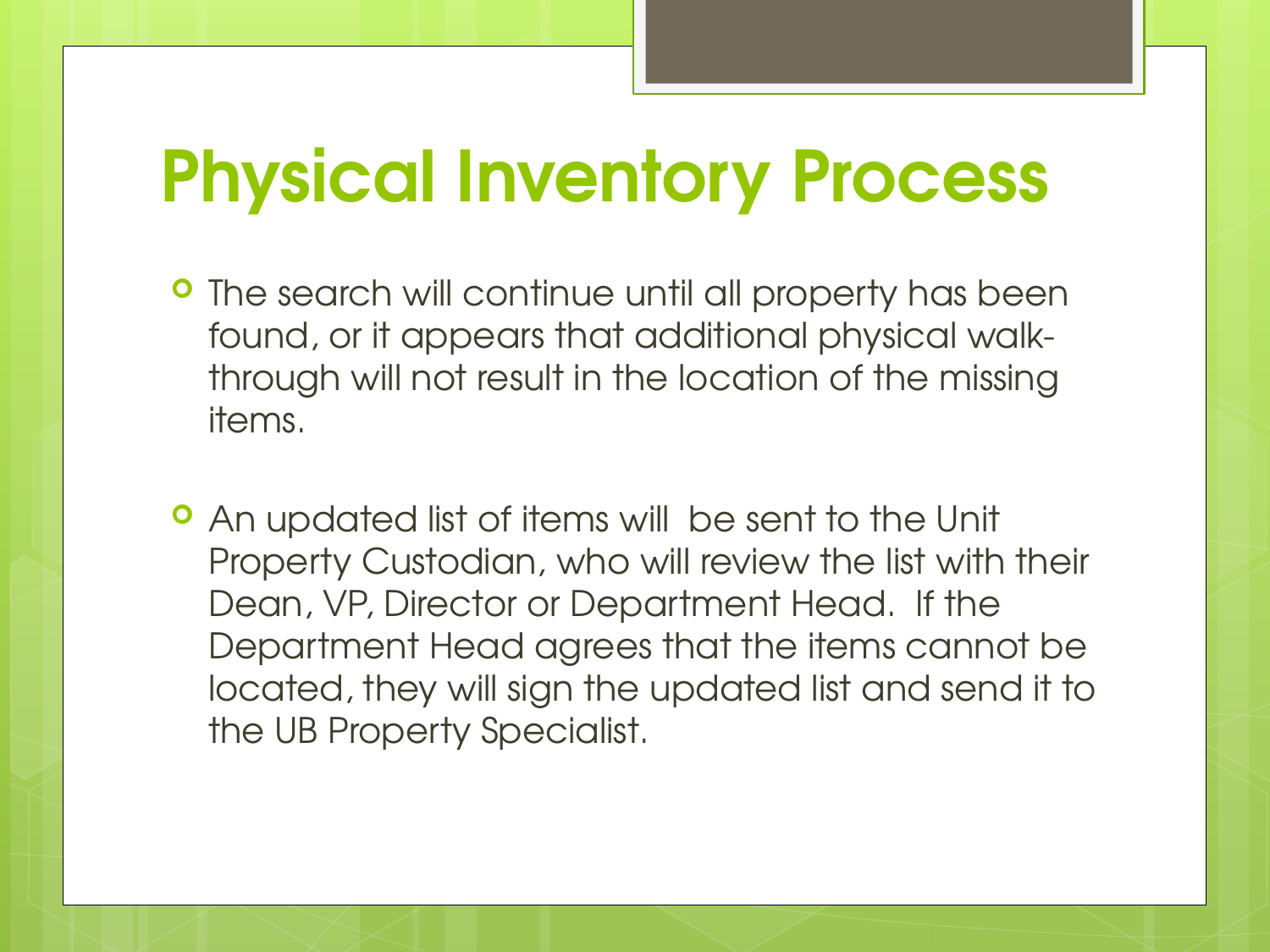

# Physical Inventory Process
The search will continue until all property has been found, or it appears that additional physical walk-through will not result in the location of the missing items.

An updated list of items will  be sent to the Unit Property Custodian, who will review the list with their Dean, VP, Director or Department Head.  If the Department Head agrees that the items cannot be located, they will sign the updated list and send it to the UB Property Specialist.